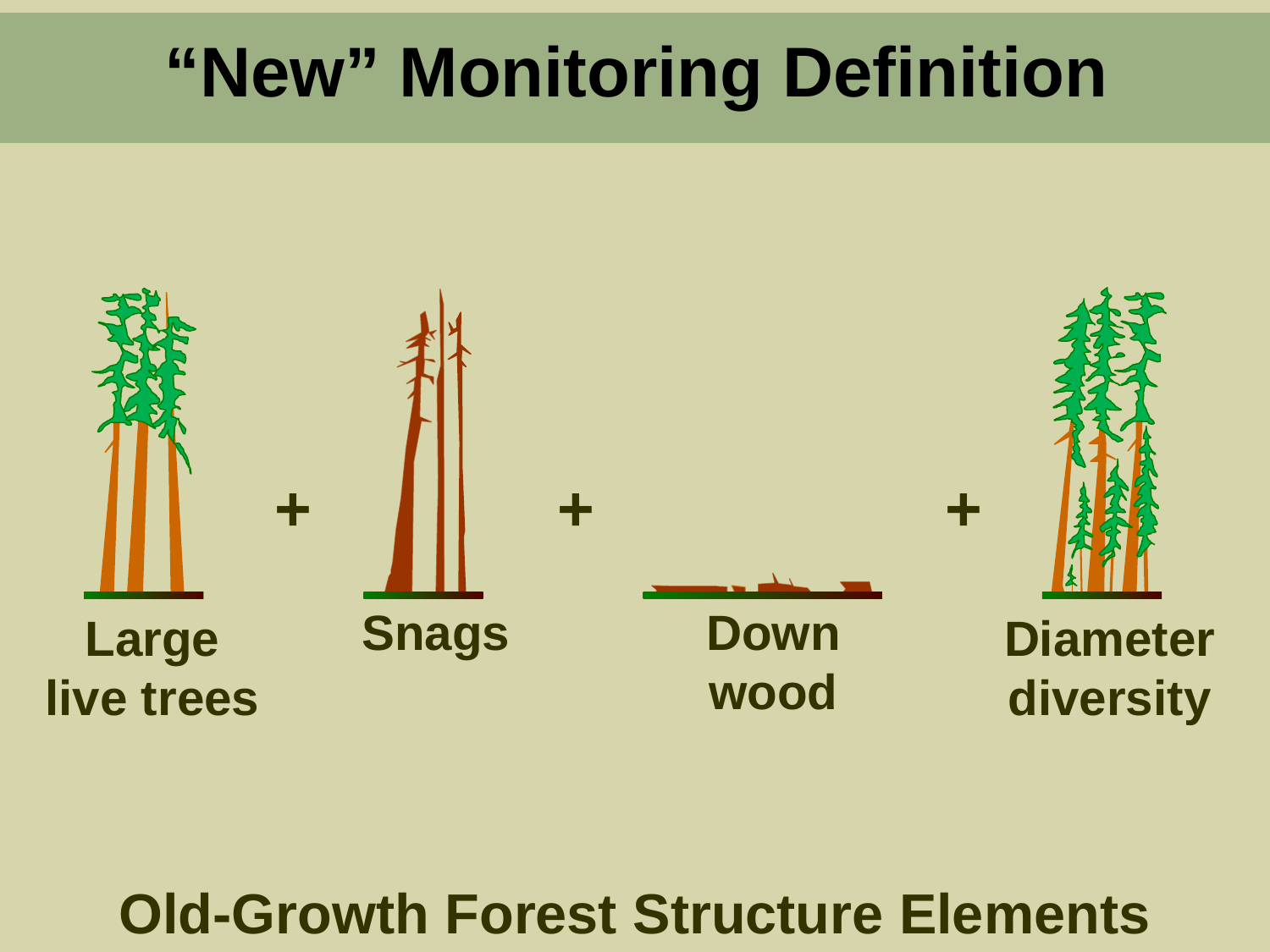

“New” Monitoring Definition

+
+
+

Snags
Down wood
Large
live trees
Diameter
diversity
Old-Growth Forest Structure Elements